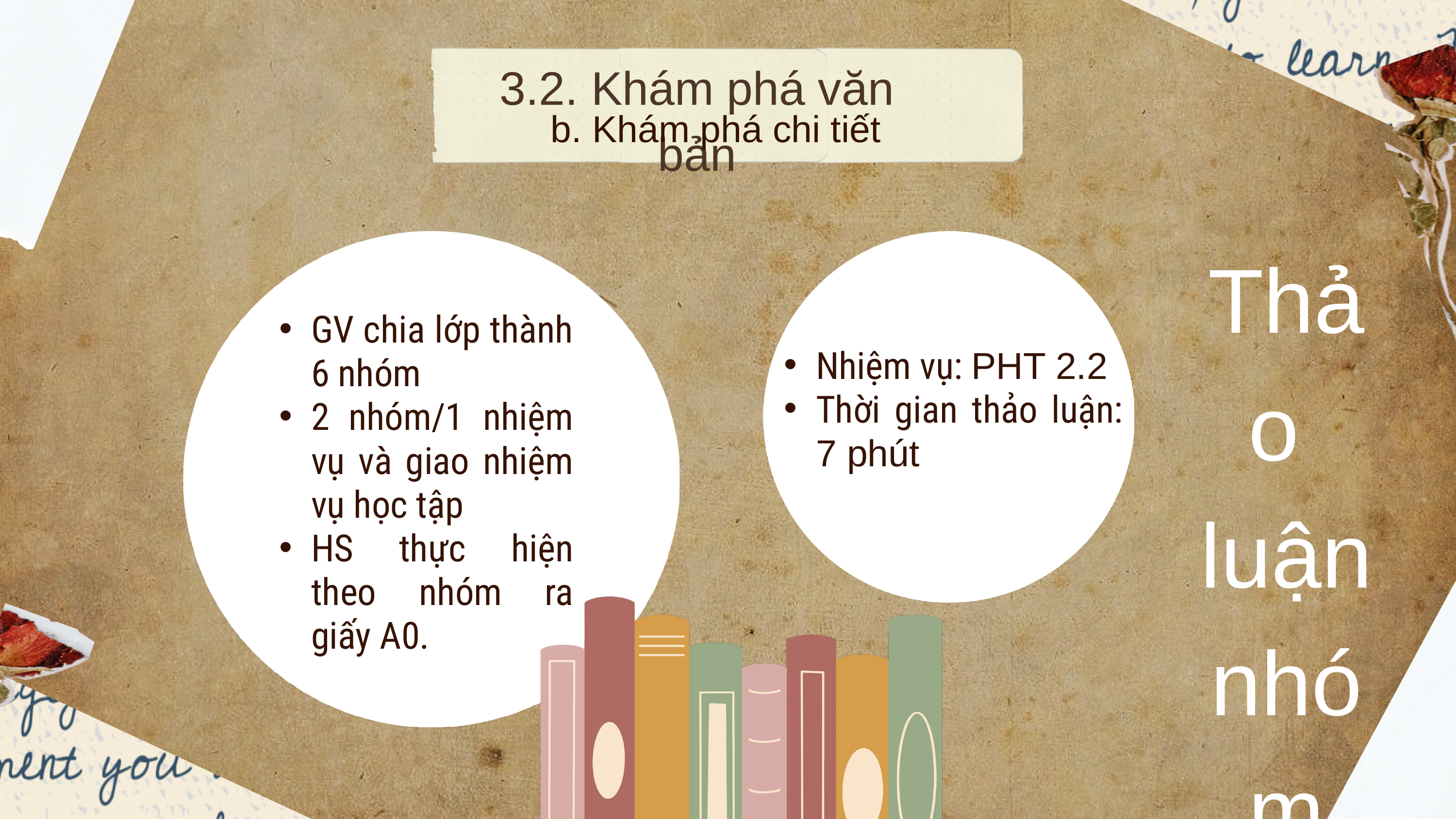

3.2. Khám phá văn bản
b. Khám phá chi tiết

Thảo
luận
nhóm

GV chia lớp thành 6 nhóm
2 nhóm/1 nhiệm vụ và giao nhiệm vụ học tập
HS thực hiện theo nhóm ra giấy A0.
Nhiệm vụ: PHT 2.2
Thời gian thảo luận: 7 phút